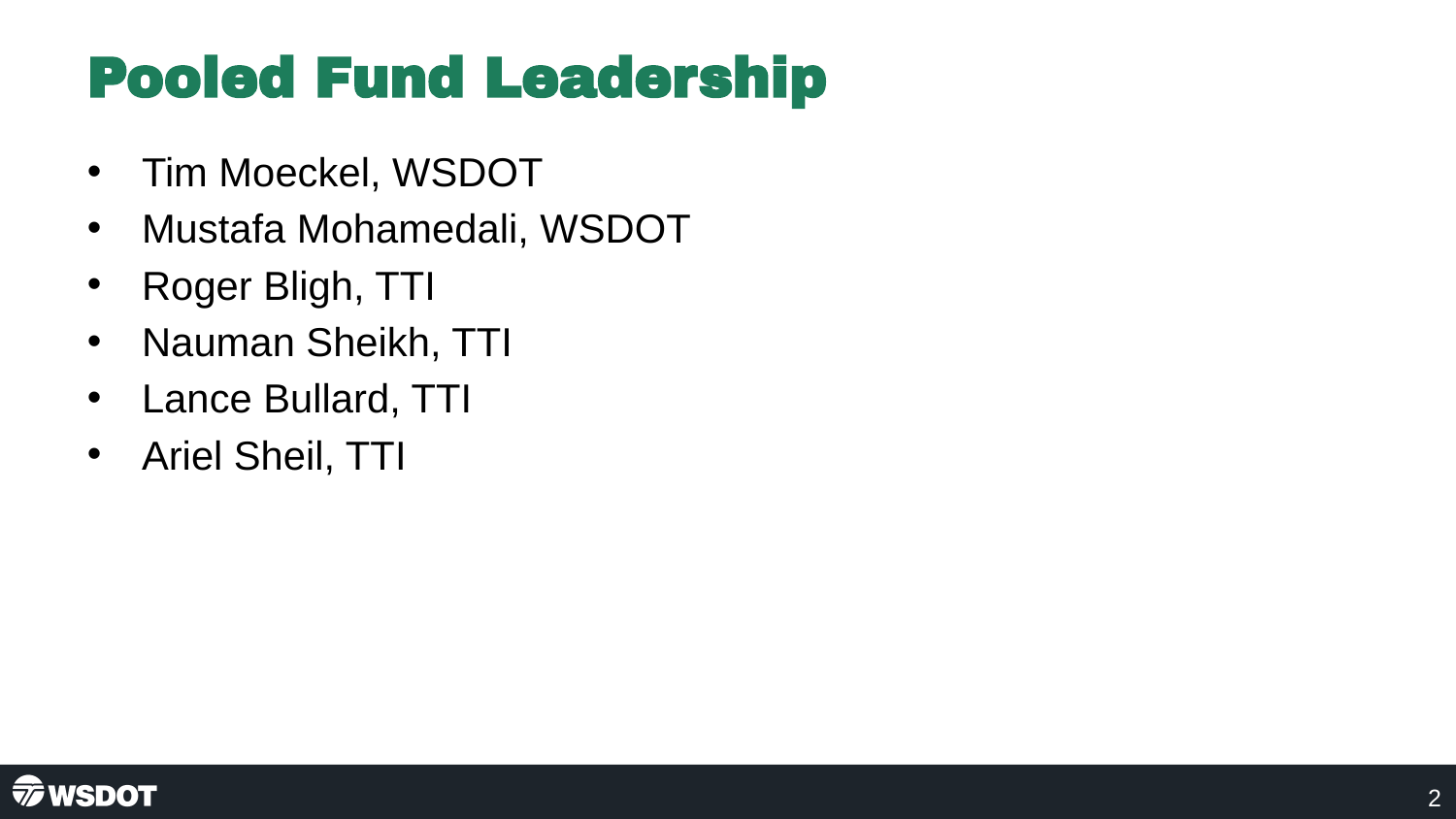

# Pooled Fund Leadership
Tim Moeckel, WSDOT
Mustafa Mohamedali, WSDOT
Roger Bligh, TTI
Nauman Sheikh, TTI
Lance Bullard, TTI
Ariel Sheil, TTI
2